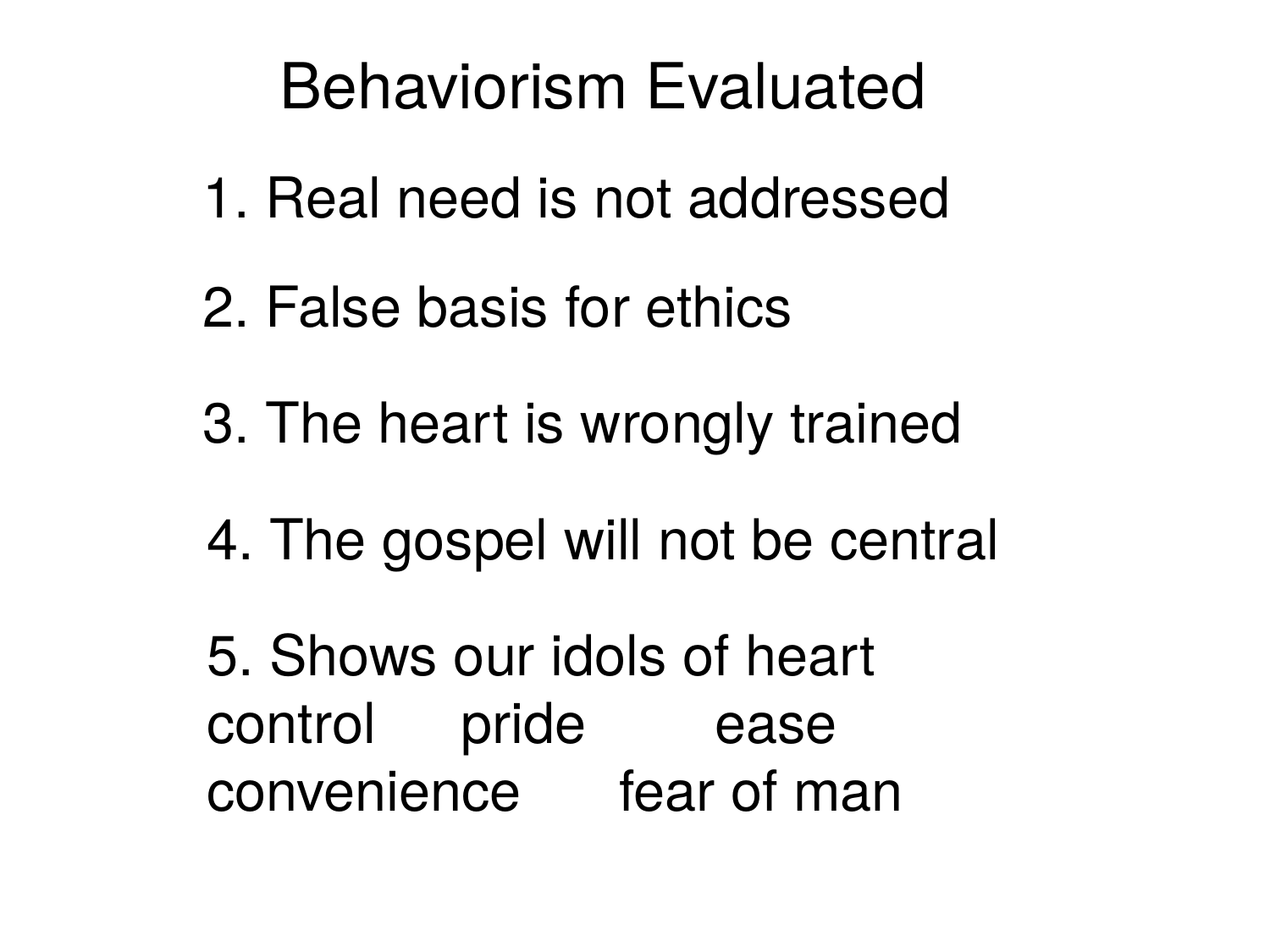

Behaviorism Evaluated
1. Real need is not addressed
2. False basis for ethics

3. The heart is wrongly trained
4. The gospel will not be central

5. Shows our idols of heart  	control	pride 	ease 	convenience	  fear of man